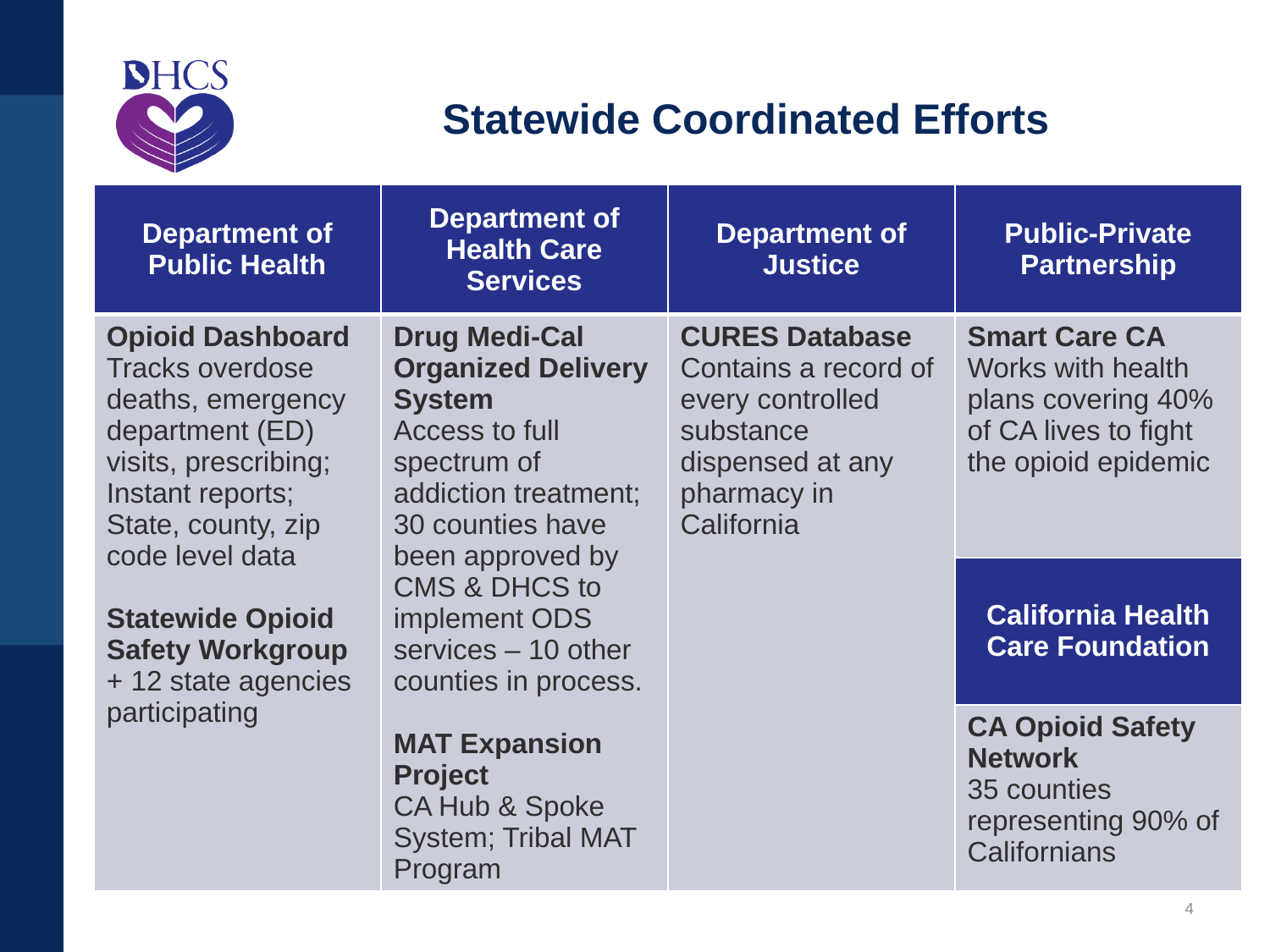

# Statewide Coordinated Efforts
| Department of Public Health | Department of Health Care Services | Department of Justice | Public-Private Partnership |
| --- | --- | --- | --- |
| Opioid Dashboard Tracks overdose deaths, emergency department (ED) visits, prescribing; Instant reports; State, county, zip code level data Statewide Opioid Safety Workgroup + 12 state agencies participating | Drug Medi-Cal Organized Delivery System Access to full spectrum of addiction treatment; 30 counties have been approved by CMS & DHCS to implement ODS services – 10 other counties in process. MAT Expansion Project CA Hub & Spoke System; Tribal MAT Program | CURES Database Contains a record of every controlled substance dispensed at any pharmacy in California | Smart Care CA Works with health plans covering 40% of CA lives to fight the opioid epidemic |
|  |  |  | California Health Care Foundation |
|  |  |  | CA Opioid Safety Network 35 counties representing 90% of Californians |
4